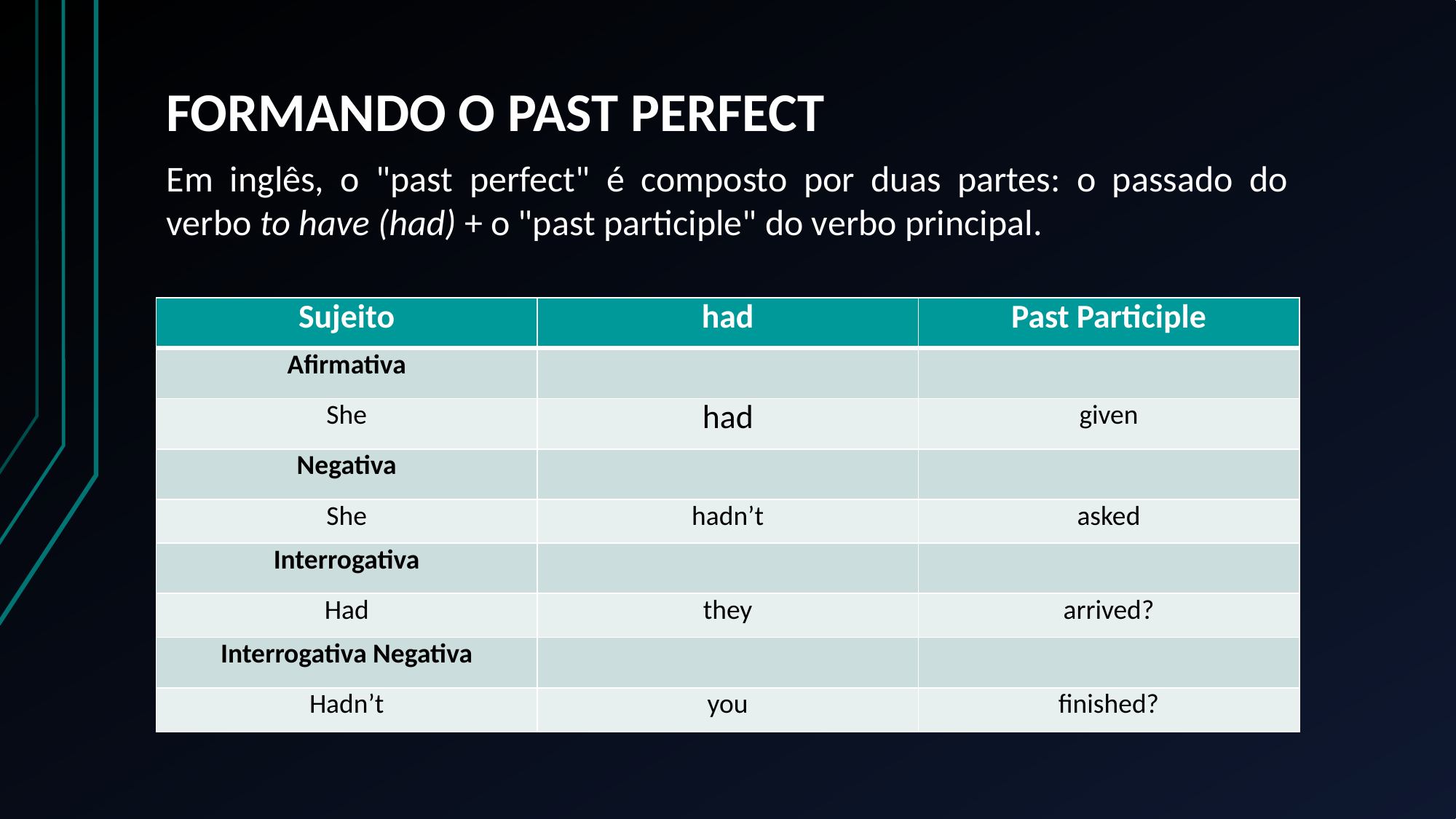

# FORMANDO O PAST PERFECT
Em inglês, o "past perfect" é composto por duas partes: o passado do verbo to have (had) + o "past participle" do verbo principal.

| Sujeito | had | Past Participle |
| --- | --- | --- |
| Afirmativa |  |  |
| She | had | given |
| Negativa |  |  |
| She | hadn’t | asked |
| Interrogativa |  |  |
| Had | they | arrived? |
| Interrogativa Negativa |  |  |
| Hadn’t | you | finished? |